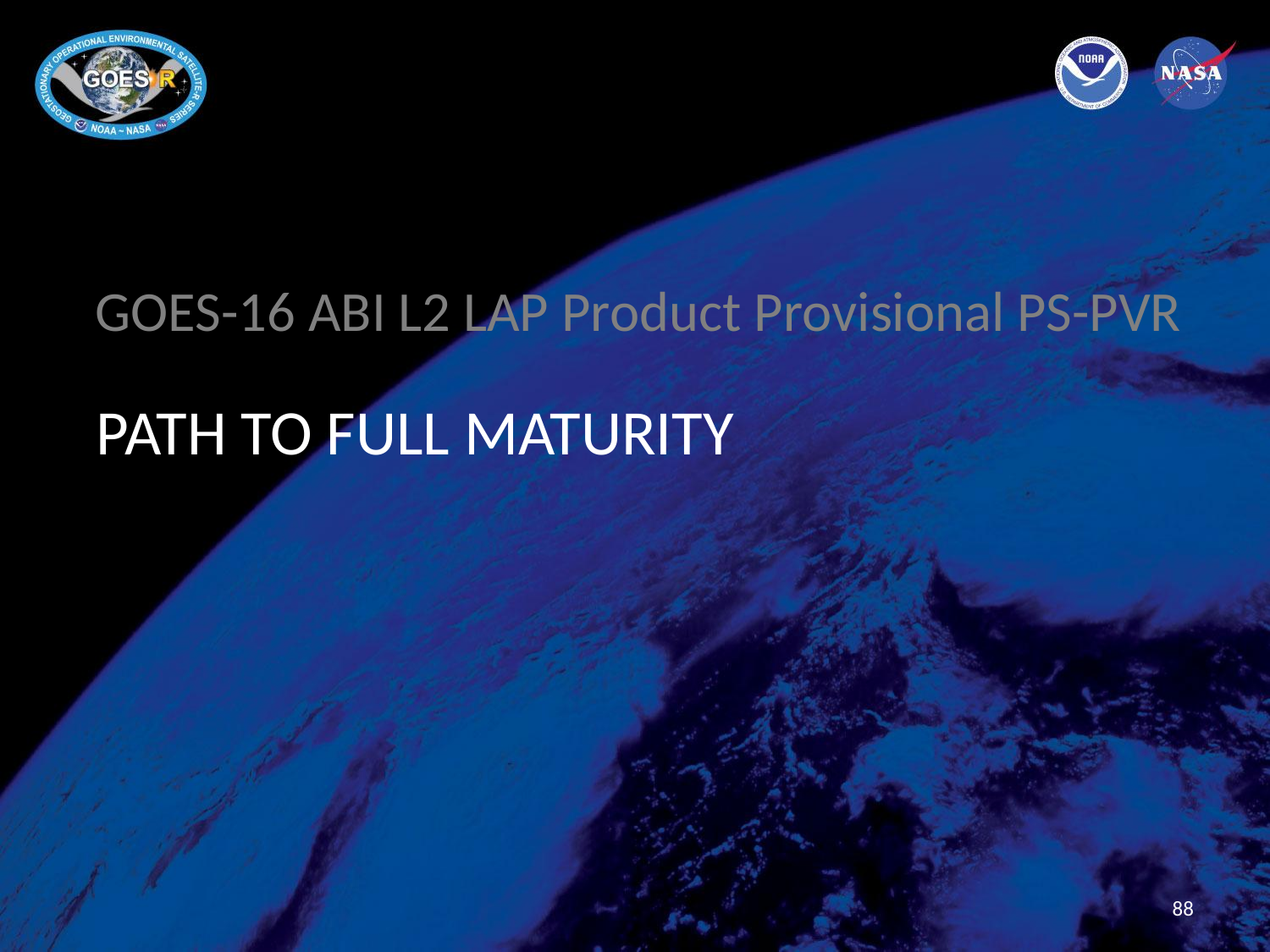

GOES-16 ABI L2 LAP Product Provisional PS-PVR
# PATH TO FULL MATURITY
88